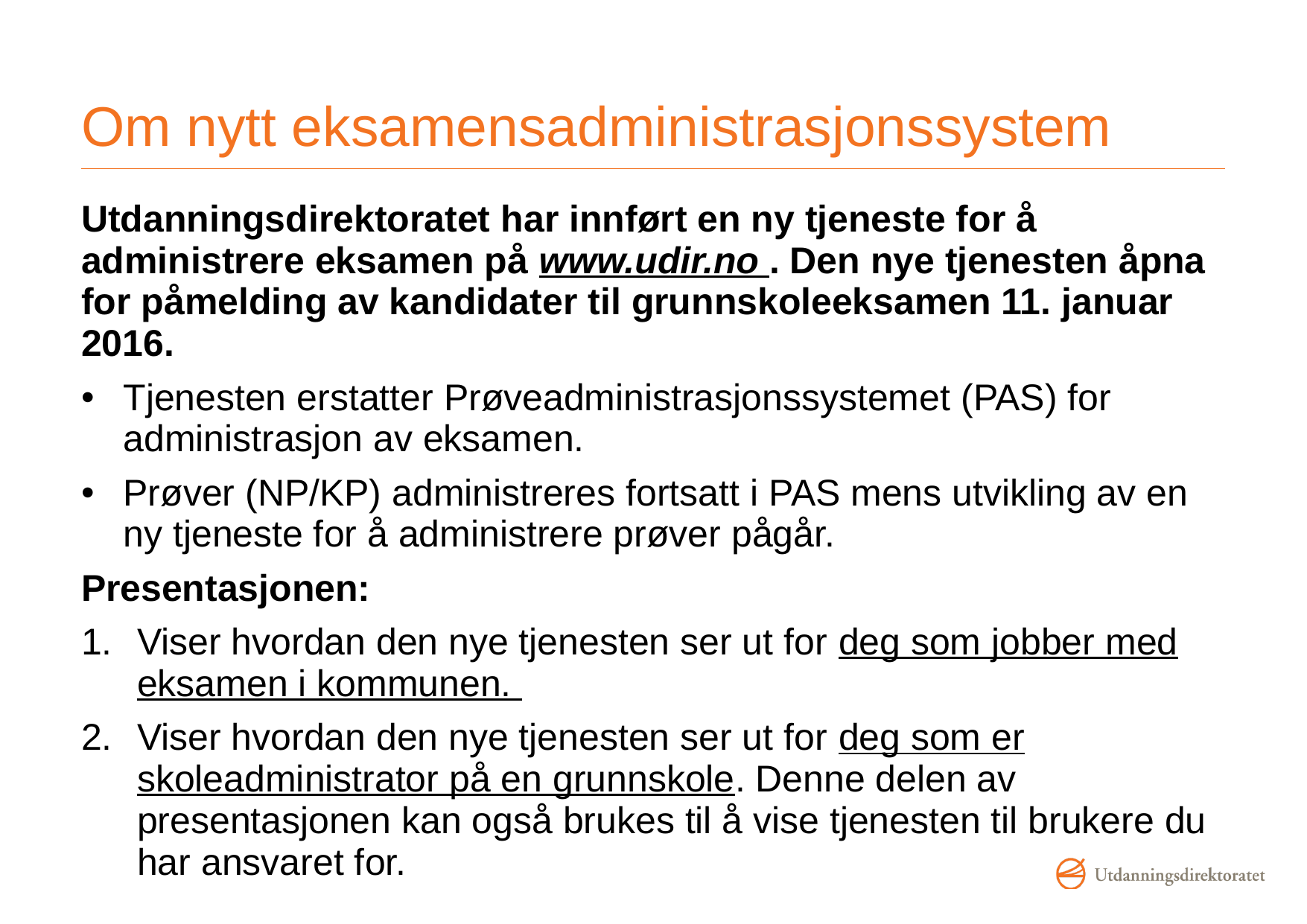

# Om nytt eksamensadministrasjonssystem
Utdanningsdirektoratet har innført en ny tjeneste for å administrere eksamen på www.udir.no . Den nye tjenesten åpna for påmelding av kandidater til grunnskoleeksamen 11. januar 2016.
Tjenesten erstatter Prøveadministrasjonssystemet (PAS) for administrasjon av eksamen.
Prøver (NP/KP) administreres fortsatt i PAS mens utvikling av en ny tjeneste for å administrere prøver pågår.
Presentasjonen:
Viser hvordan den nye tjenesten ser ut for deg som jobber med eksamen i kommunen.
Viser hvordan den nye tjenesten ser ut for deg som er skoleadministrator på en grunnskole. Denne delen av presentasjonen kan også brukes til å vise tjenesten til brukere du har ansvaret for.